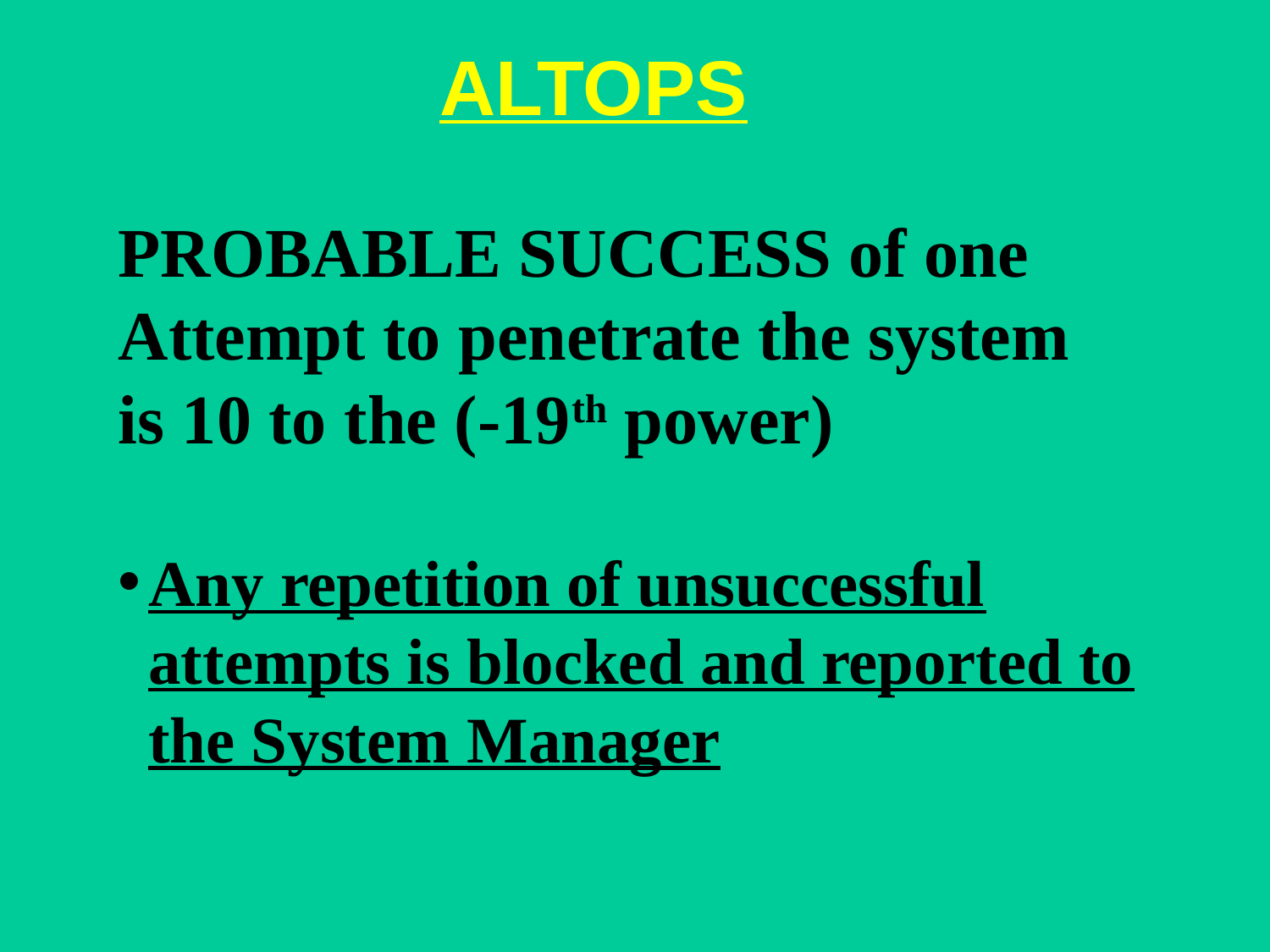

ALTOPS
PROBABLE SUCCESS of one
Attempt to penetrate the system
is 10 to the (-19th power)

Any repetition of unsuccessful attempts is blocked and reported to the System Manager